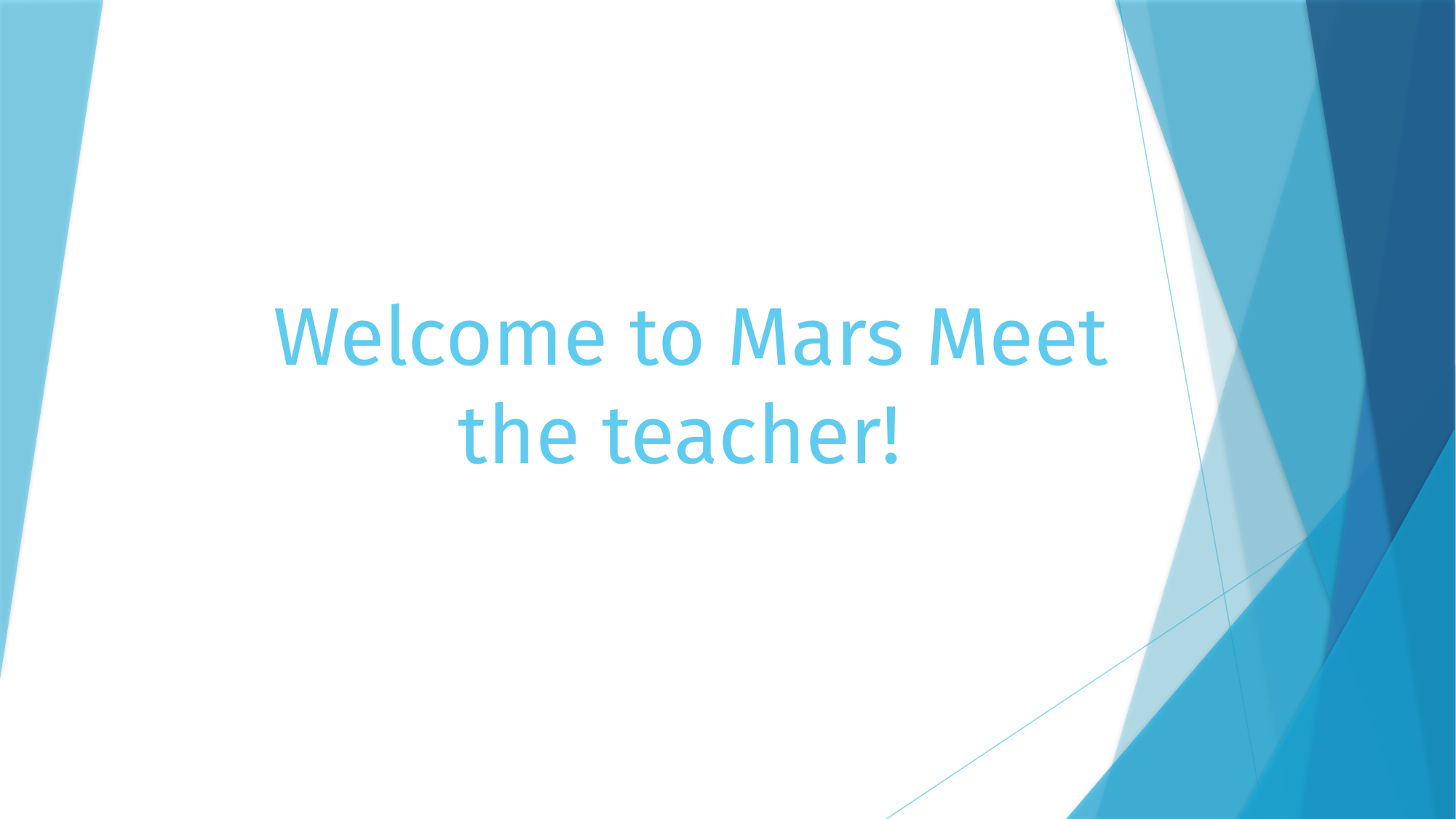

# Welcome to Mars Meet the teacher!